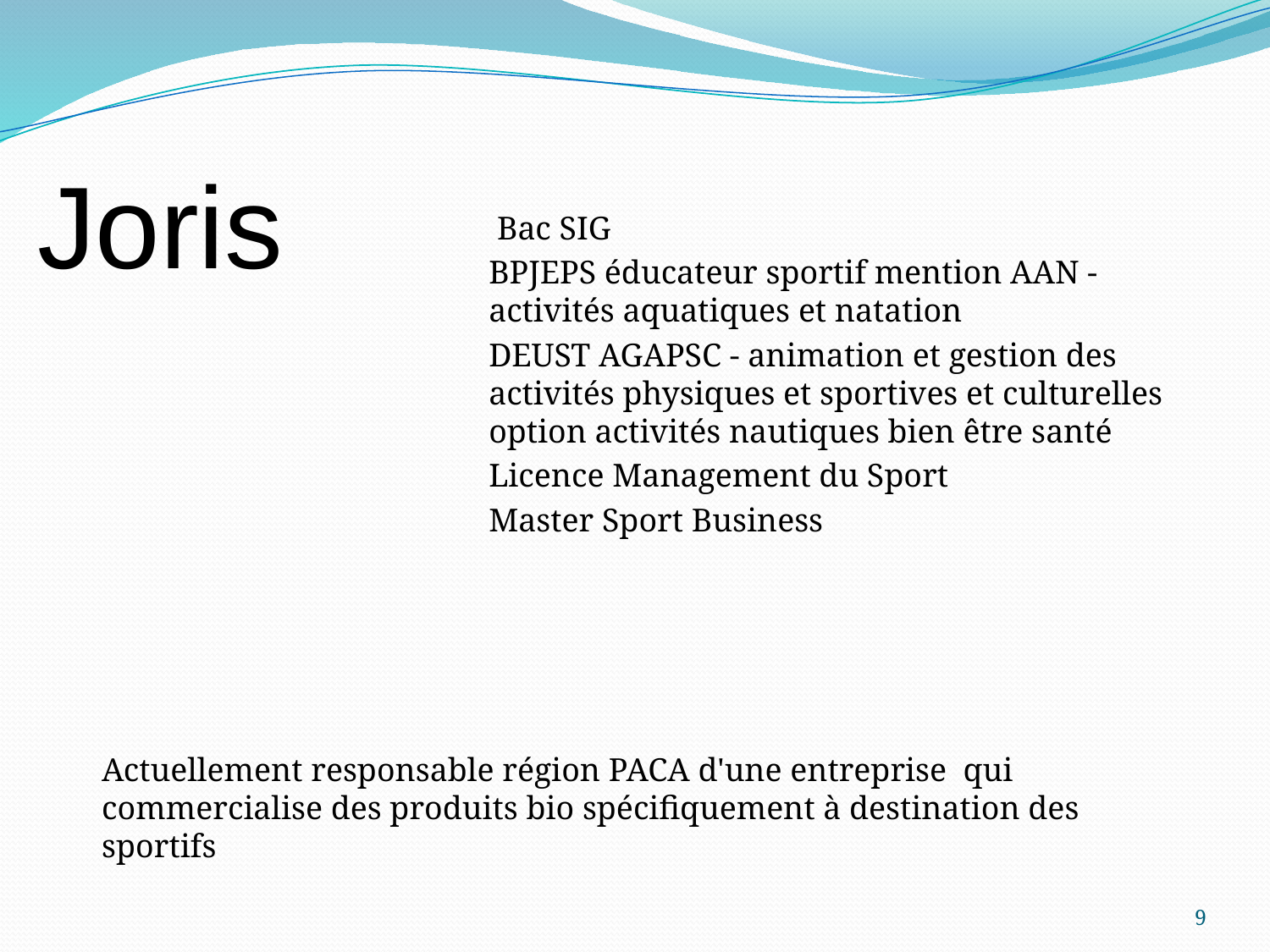

Bac SIG
​BPJEPS éducateur sportif mention AAN -  activités aquatiques et natation
​DEUST AGAPSC - animation et gestion des activités physiques et sportives et culturelles option activités nautiques bien être santé
​Licence Management du Sport
​Master Sport Business

Joris

​
Actuellement responsable région PACA d'une entreprise  qui commercialise des produits bio spécifiquement à destination des sportifs

9